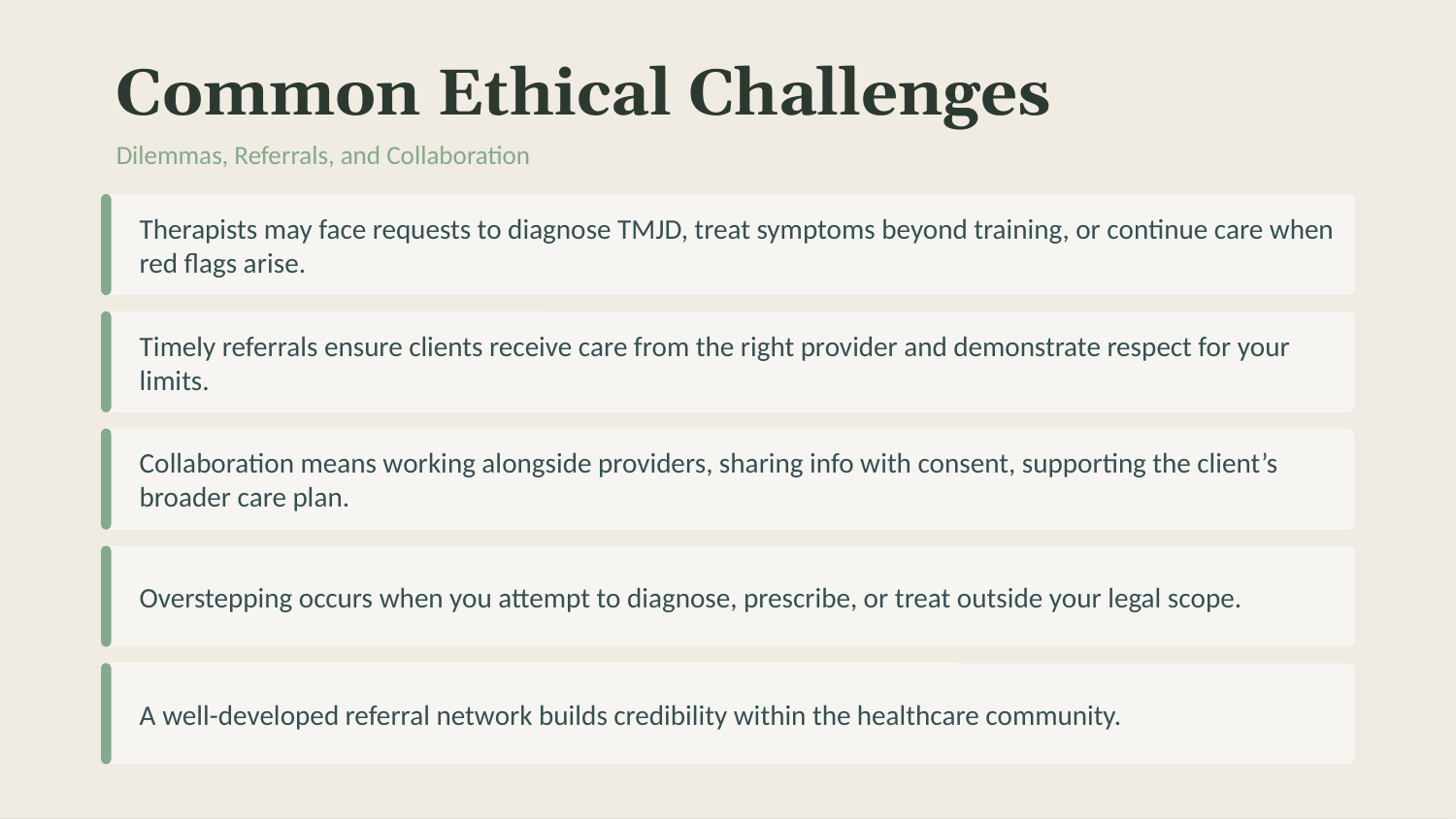

Common Ethical Challenges
Dilemmas, Referrals, and Collaboration

Therapists may face requests to diagnose TMJD, treat symptoms beyond training, or continue care when red flags arise.

Timely referrals ensure clients receive care from the right provider and demonstrate respect for your limits.

Collaboration means working alongside providers, sharing info with consent, supporting the client’s broader care plan.

Overstepping occurs when you attempt to diagnose, prescribe, or treat outside your legal scope.

A well-developed referral network builds credibility within the healthcare community.